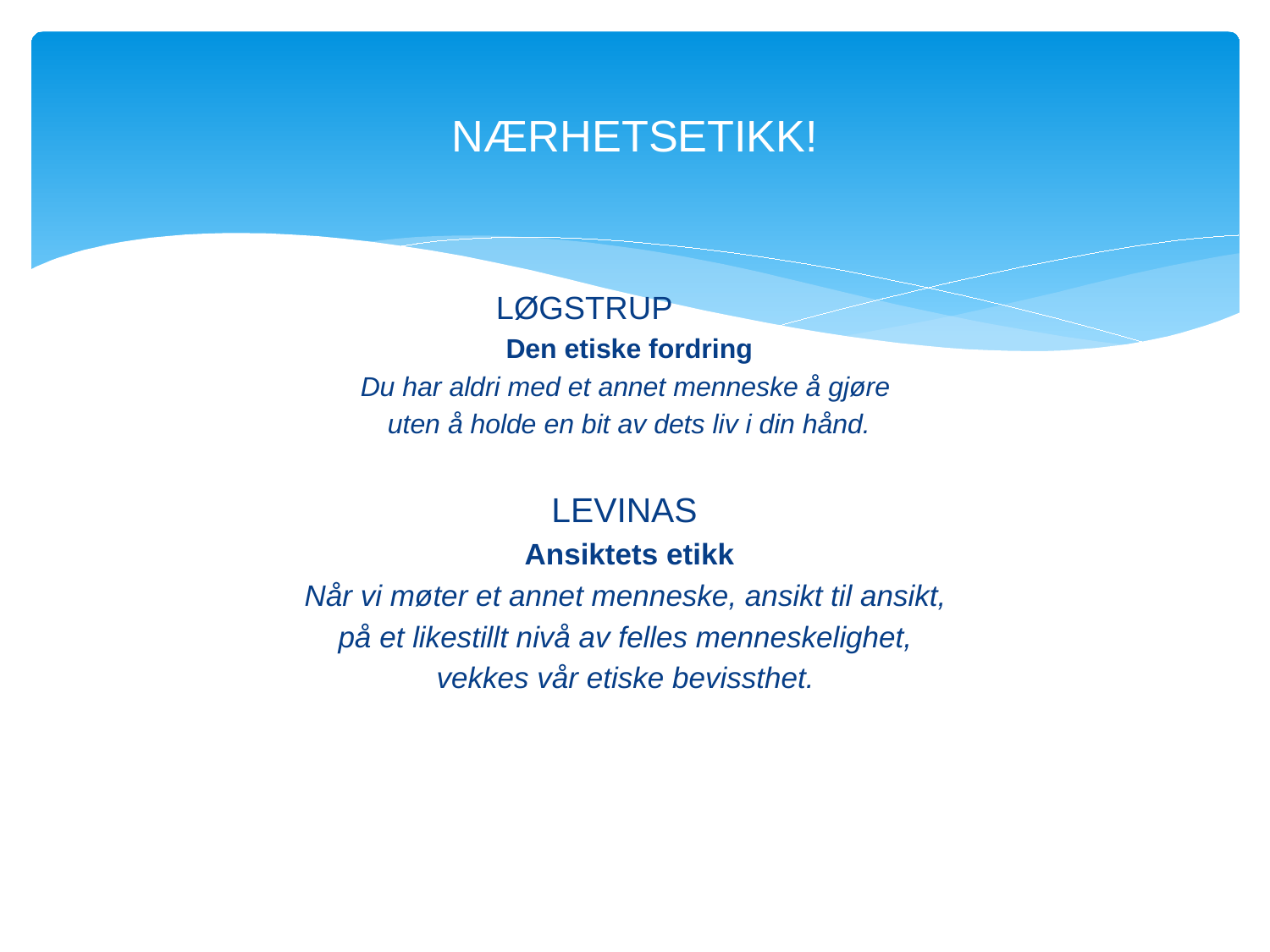

# NÆRHETSETIKK!

LØGSTRUP
Den etiske fordring
Du har aldri med et annet menneske å gjøre
uten å holde en bit av dets liv i din hånd.

LEVINAS
Ansiktets etikk
Når vi møter et annet menneske, ansikt til ansikt,
på et likestillt nivå av felles menneskelighet,
vekkes vår etiske bevissthet.